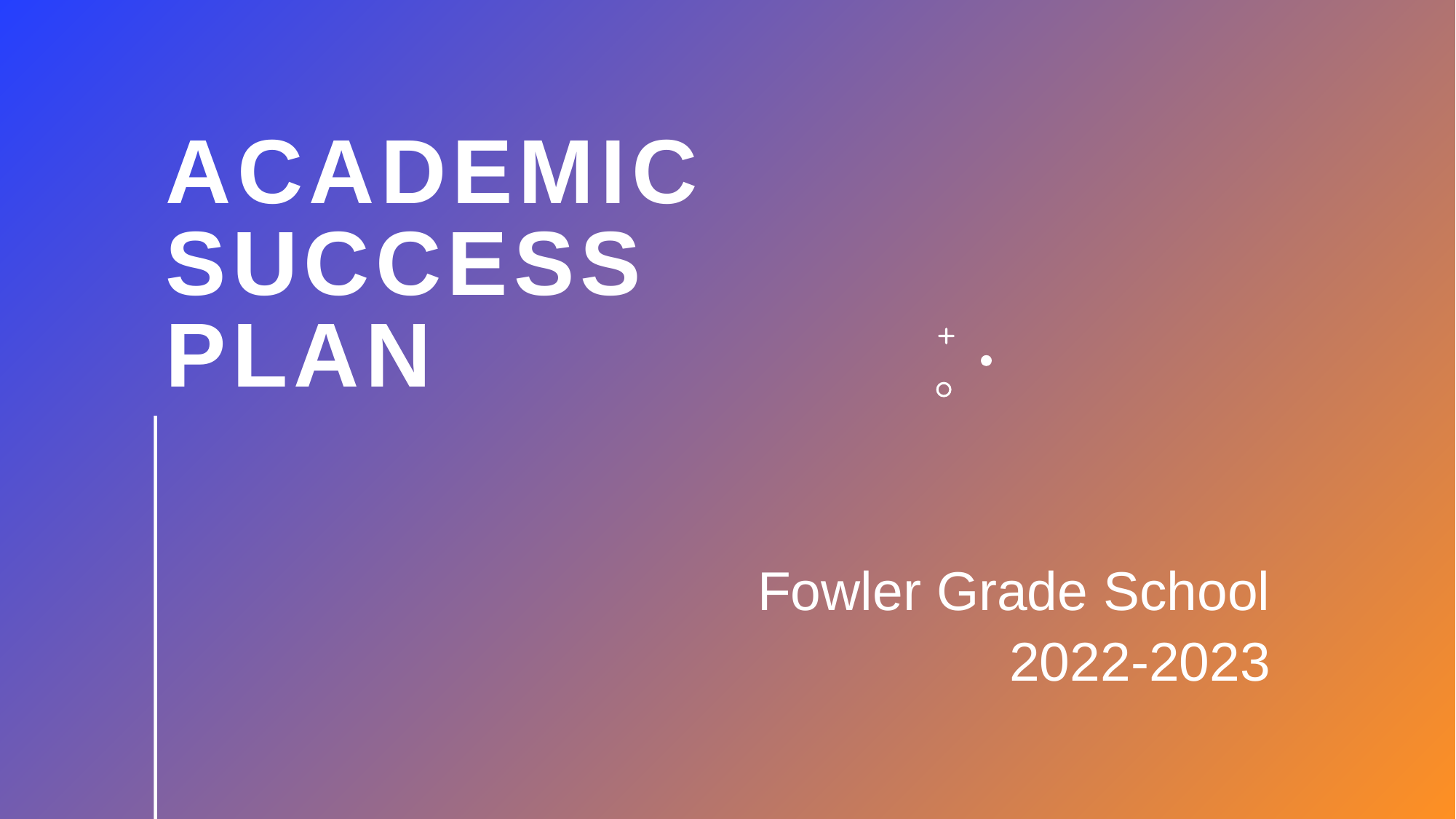

# Academic success plan
Fowler Grade School
2022-2023